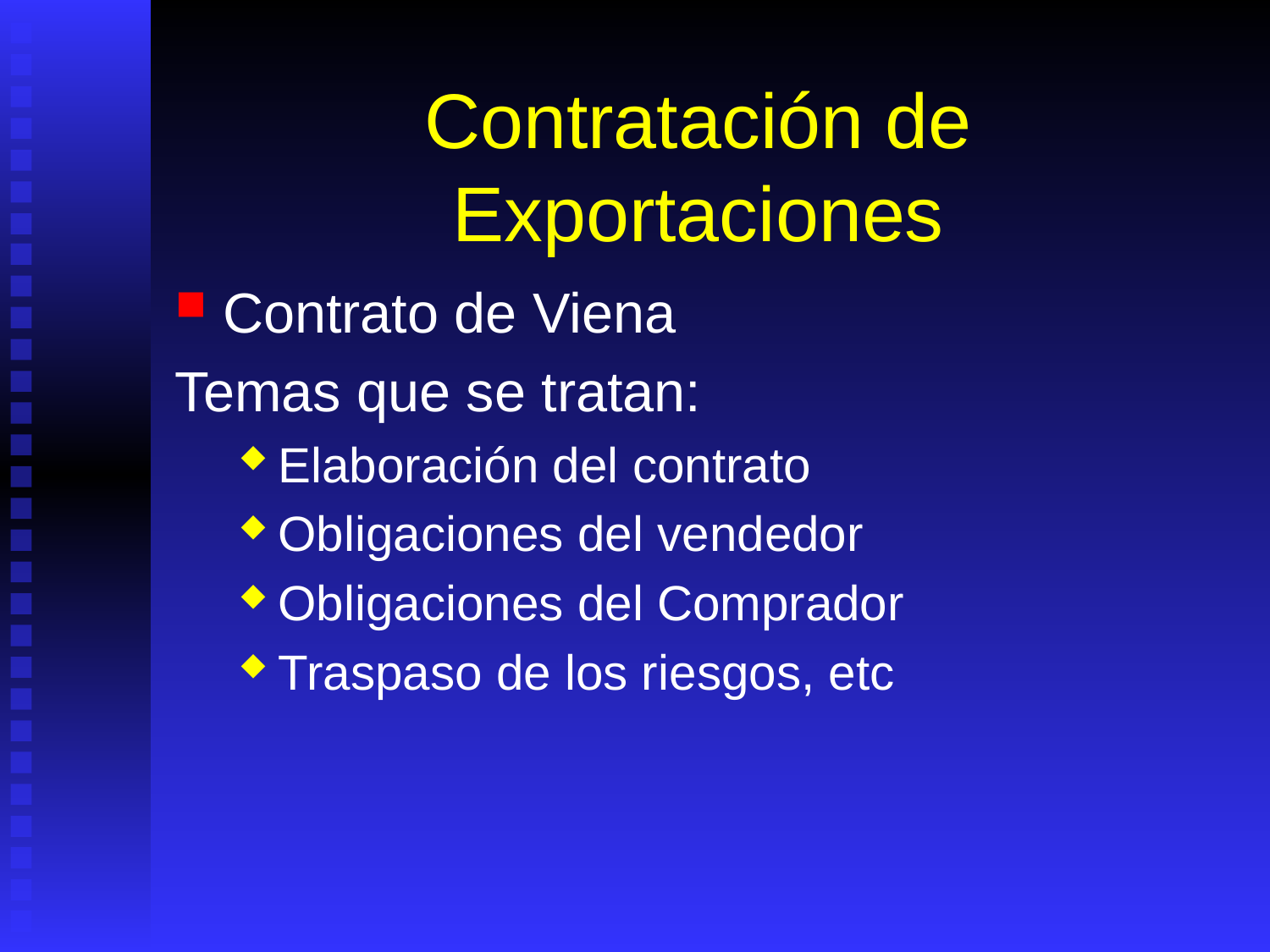

# Contratación de Exportaciones
Contrato de Viena
Temas que se tratan:
Elaboración del contrato
Obligaciones del vendedor
Obligaciones del Comprador
Traspaso de los riesgos, etc